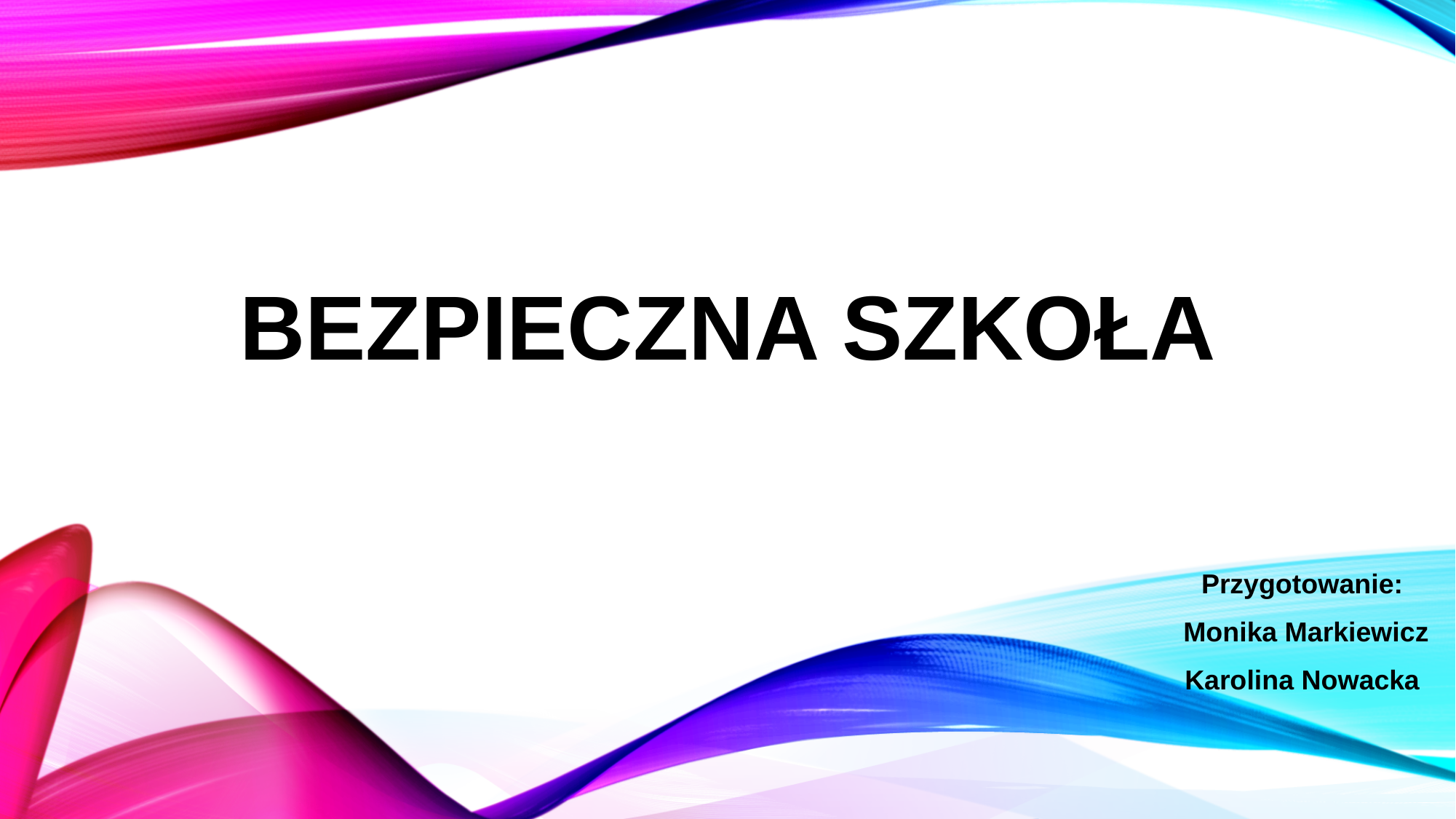

# Bezpieczna szkoła
Przygotowanie:
Monika Markiewicz
Karolina Nowacka